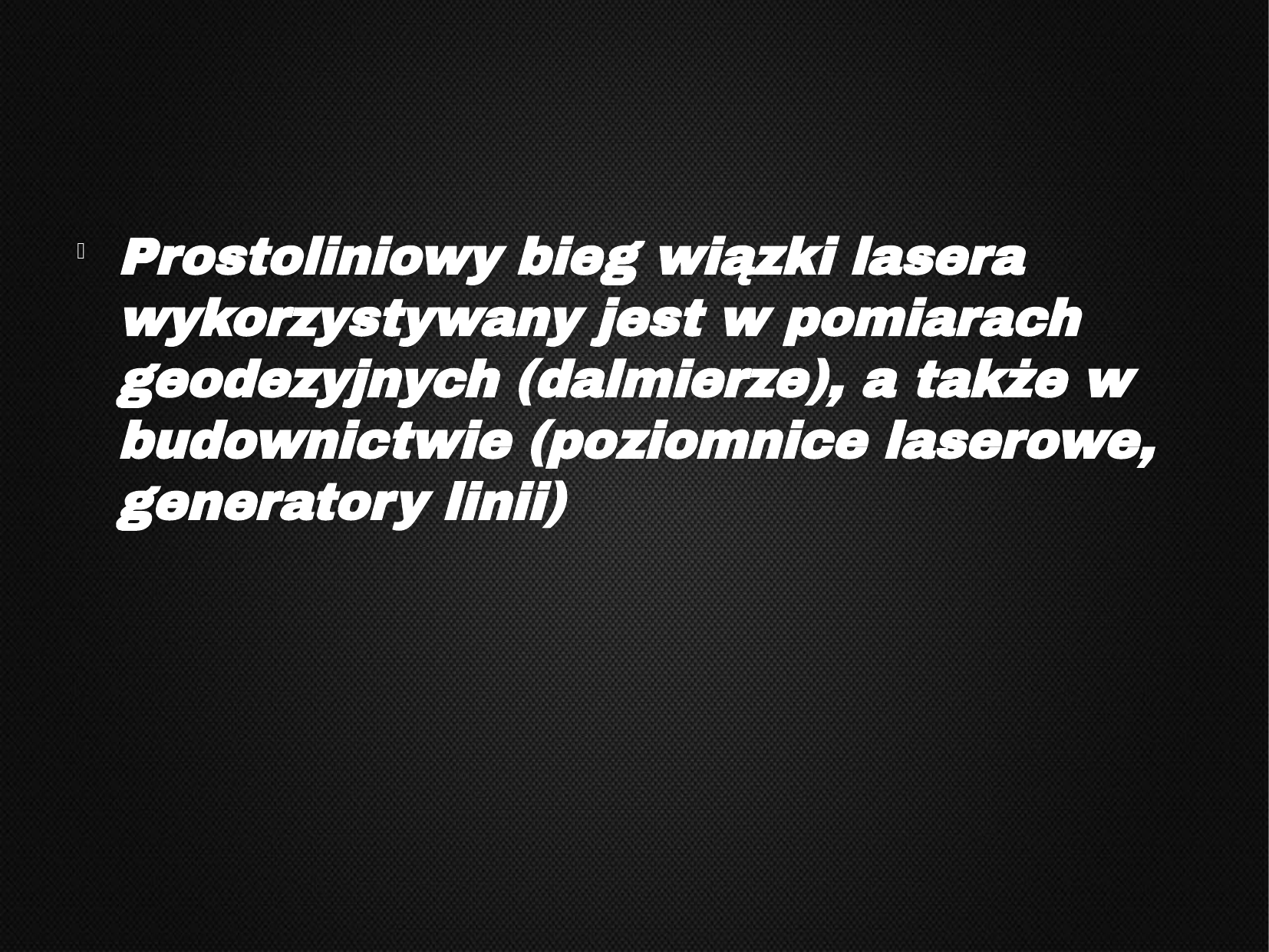

Prostoliniowy bieg wiązki lasera wykorzystywany jest w pomiarach geodezyjnych (dalmierze), a także w budownictwie (poziomnice laserowe, generatory linii)